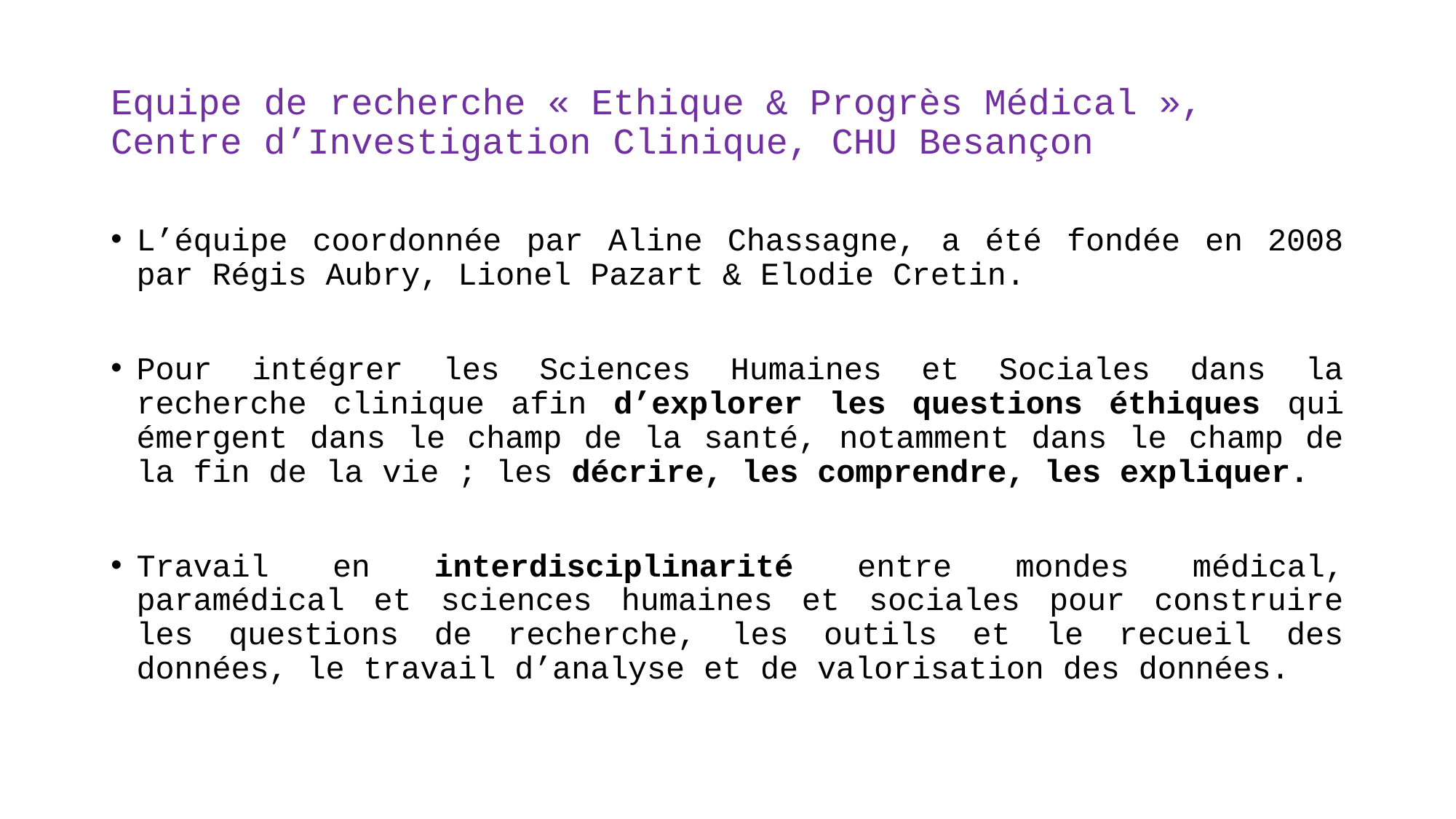

# Equipe de recherche « Ethique & Progrès Médical », Centre d’Investigation Clinique, CHU Besançon
L’équipe coordonnée par Aline Chassagne, a été fondée en 2008 par Régis Aubry, Lionel Pazart & Elodie Cretin.

Pour intégrer les Sciences Humaines et Sociales dans la recherche clinique afin d’explorer les questions éthiques qui émergent dans le champ de la santé, notamment dans le champ de la fin de la vie ; les décrire, les comprendre, les expliquer.

Travail en interdisciplinarité entre mondes médical, paramédical et sciences humaines et sociales pour construire les questions de recherche, les outils et le recueil des données, le travail d’analyse et de valorisation des données.